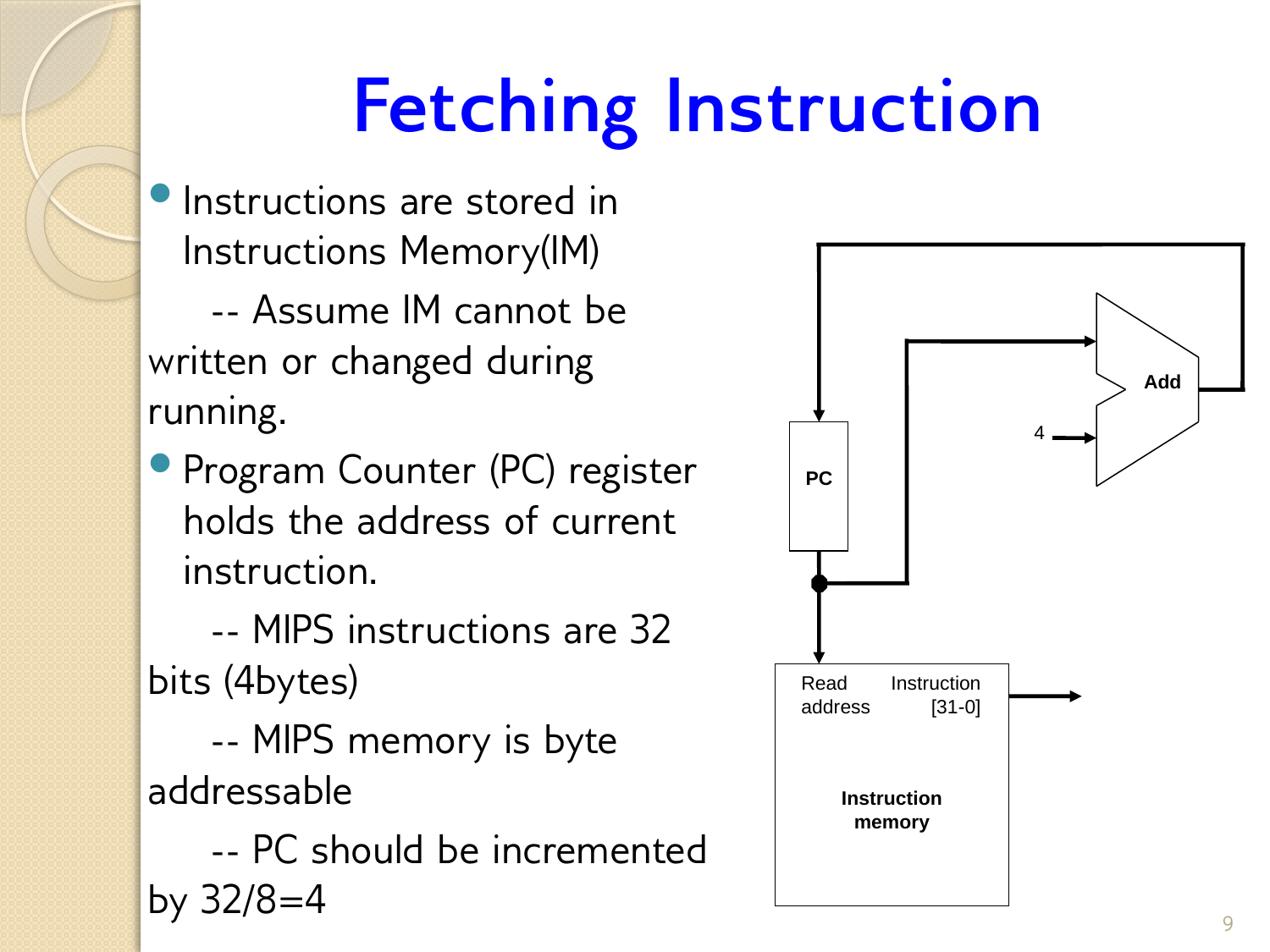

# Fetching Instruction
Instructions are stored in Instructions Memory(IM)
     -- Assume IM cannot be written or changed during running.
Program Counter (PC) register holds the address of current instruction.
     -- MIPS instructions are 32 bits (4bytes)
     -- MIPS memory is byte addressable
     -- PC should be incremented by 32/8=4

Add

4

PC

Read
address

Instruction
[31-0]

Instruction
memory
9